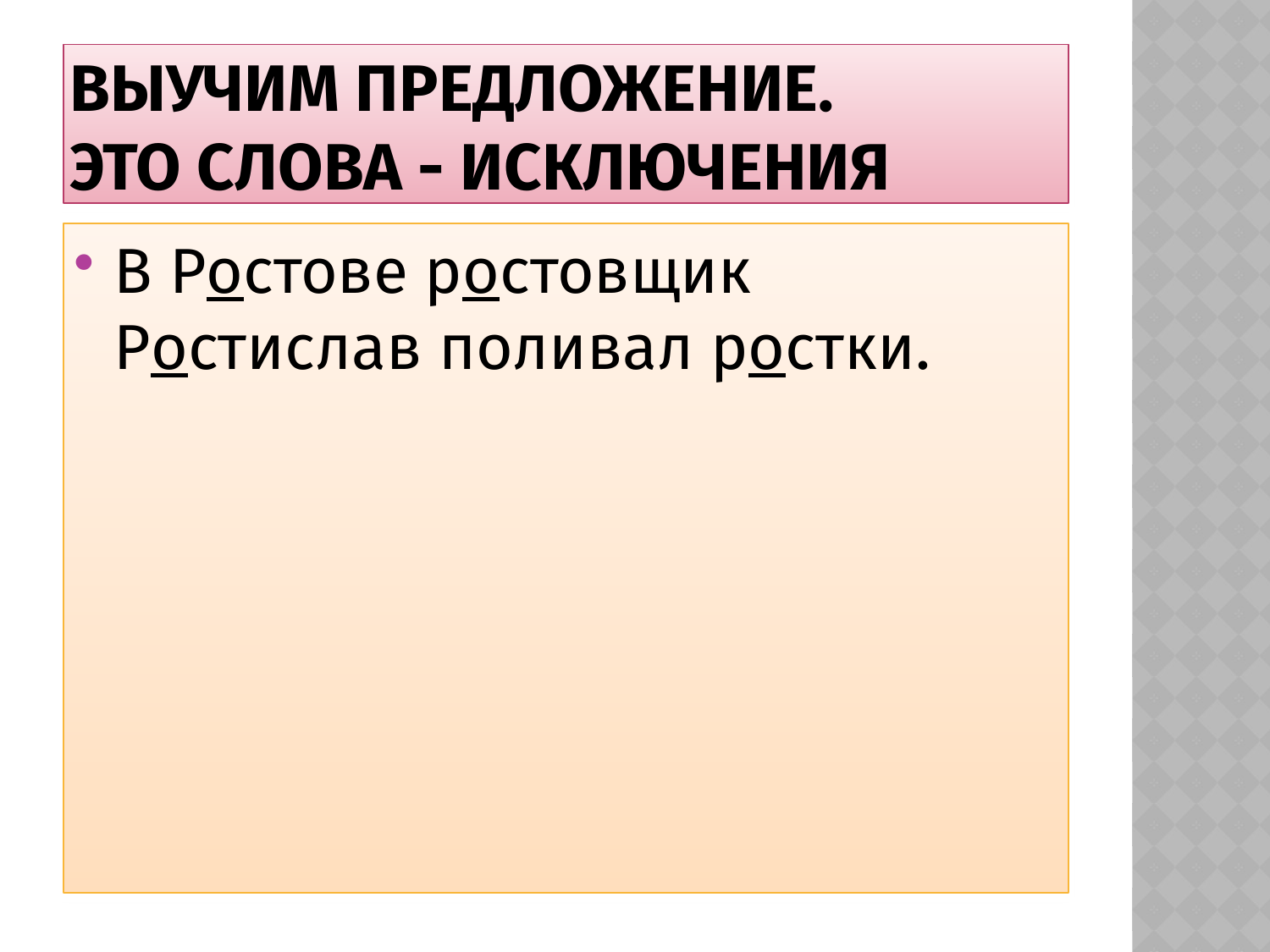

# Выучим предложение. это слова - исключения
В Ростове ростовщик Ростислав поливал ростки.